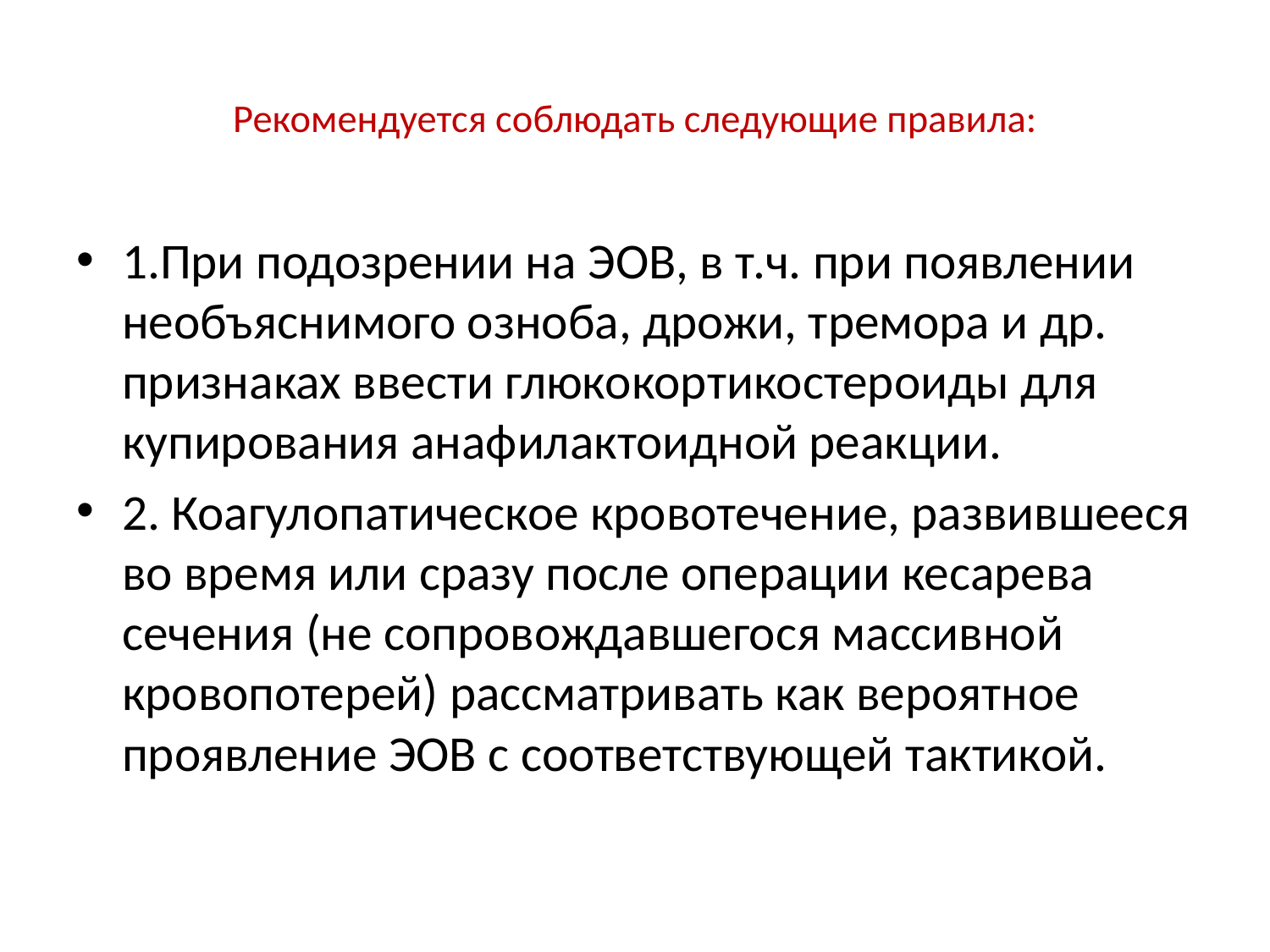

# Рекомендуется соблюдать следующие правила:
1.При подозрении на ЭОВ, в т.ч. при появлении необъяснимого озноба, дрожи, тремора и др. признаках ввести глюкокортикостероиды для купирования анафилактоидной реакции.
2. Коагулопатическое кровотечение, развившееся во время или сразу после операции кесарева сечения (не сопровождавшегося массивной кровопотерей) рассматривать как вероятное проявление ЭОВ с соответствующей тактикой.